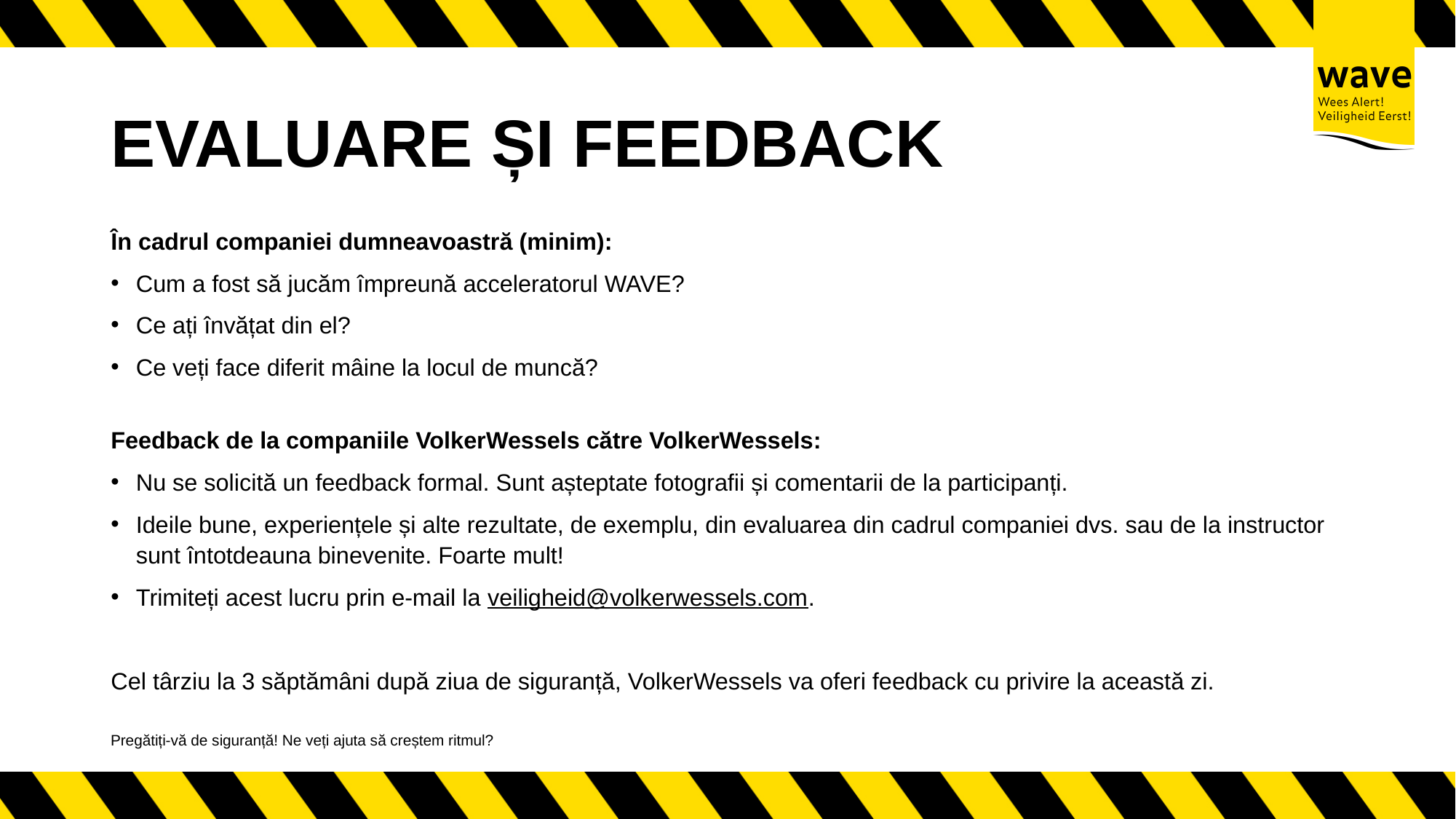

# EVALUARE ȘI FEEDBACK
În cadrul companiei dumneavoastră (minim):
Cum a fost să jucăm împreună acceleratorul WAVE?
Ce ați învățat din el?
Ce veți face diferit mâine la locul de muncă?
Feedback de la companiile VolkerWessels către VolkerWessels:
Nu se solicită un feedback formal. Sunt așteptate fotografii și comentarii de la participanți.
Ideile bune, experiențele și alte rezultate, de exemplu, din evaluarea din cadrul companiei dvs. sau de la instructor sunt întotdeauna binevenite. Foarte mult!
Trimiteți acest lucru prin e-mail la veiligheid@volkerwessels.com.

Cel târziu la 3 săptămâni după ziua de siguranță, VolkerWessels va oferi feedback cu privire la această zi.

Pregătiți-vă de siguranță! Ne veți ajuta să creștem ritmul?